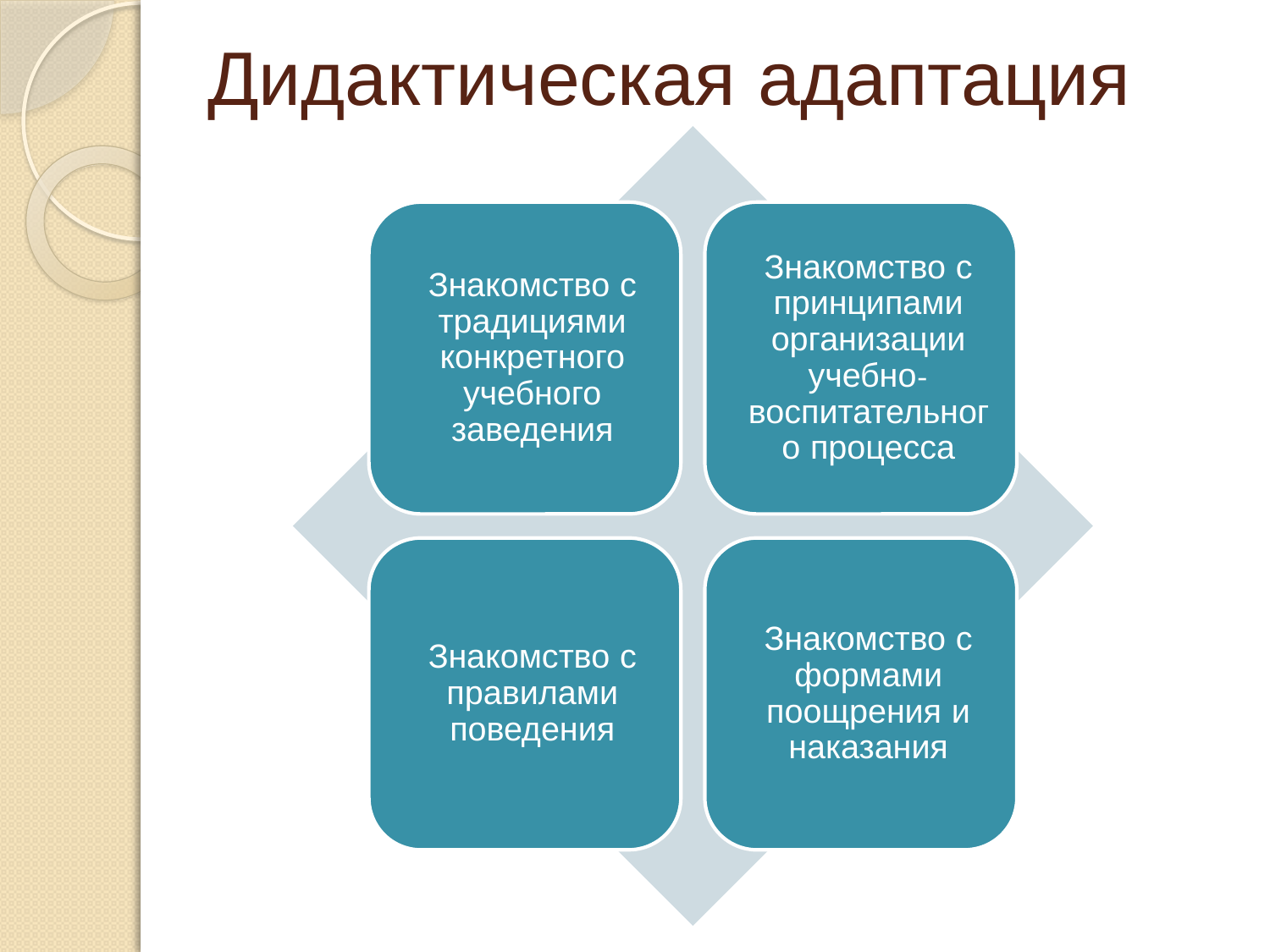

# Дидактическая адаптация
Знакомство с традициями конкретного учебного заведения
Знакомство с принципами организации учебно-воспитательного процесса
Знакомство с правилами поведения
Знакомство с формами поощрения и наказания